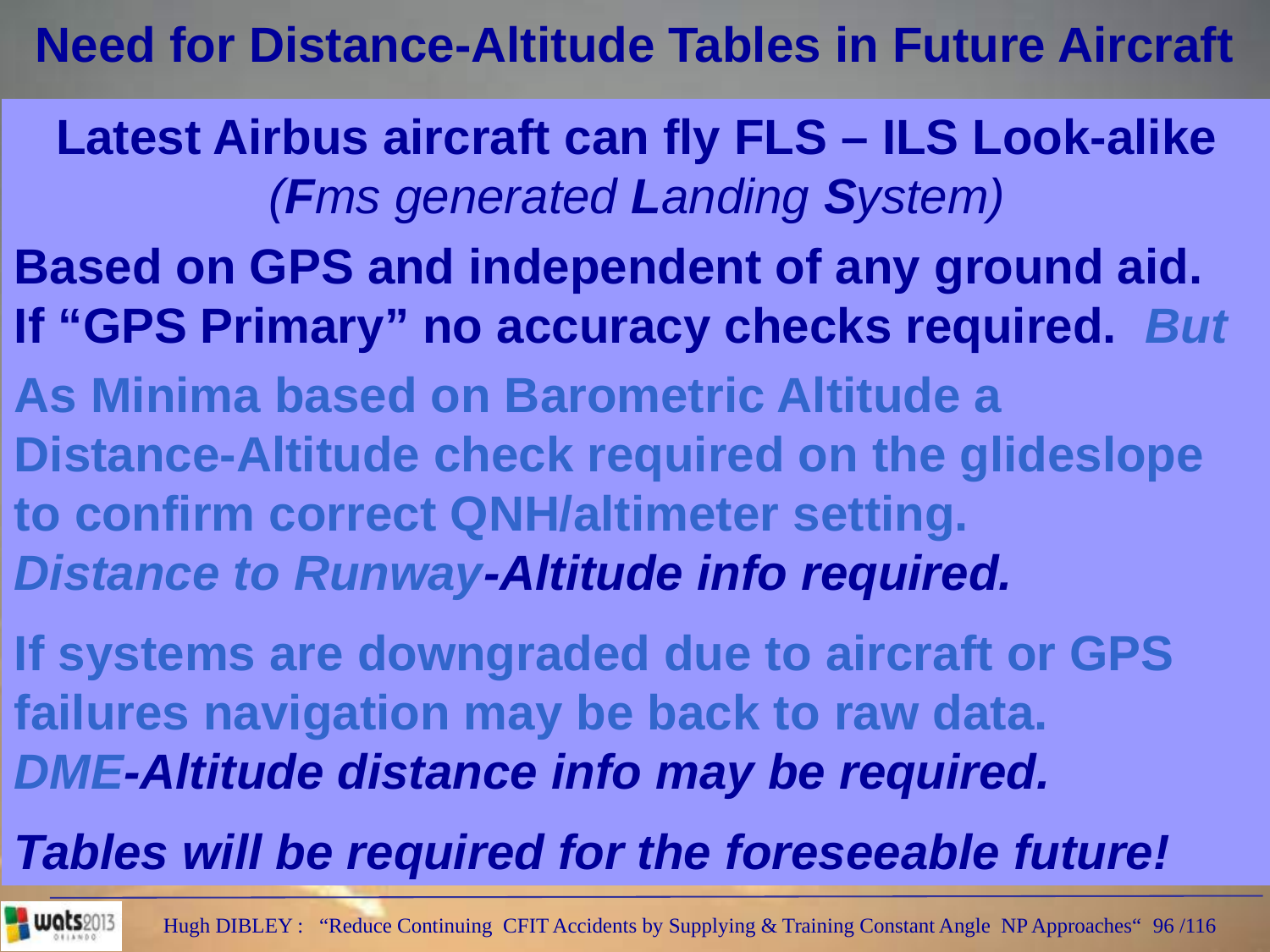

Need for Distance-Altitude Tables in Future Aircraft
Latest Airbus aircraft can fly FLS – ILS Look-alike
(Fms generated Landing System)
Based on GPS and independent of any ground aid.
If “GPS Primary” no accuracy checks required.  But
As Minima based on Barometric Altitude a
Distance-Altitude check required on the glideslope to confirm correct QNH/altimeter setting.
Distance to Runway-Altitude info required.
If systems are downgraded due to aircraft or GPS failures navigation may be back to raw data.
DME-Altitude distance info may be required.
Tables will be required for the foreseeable future!